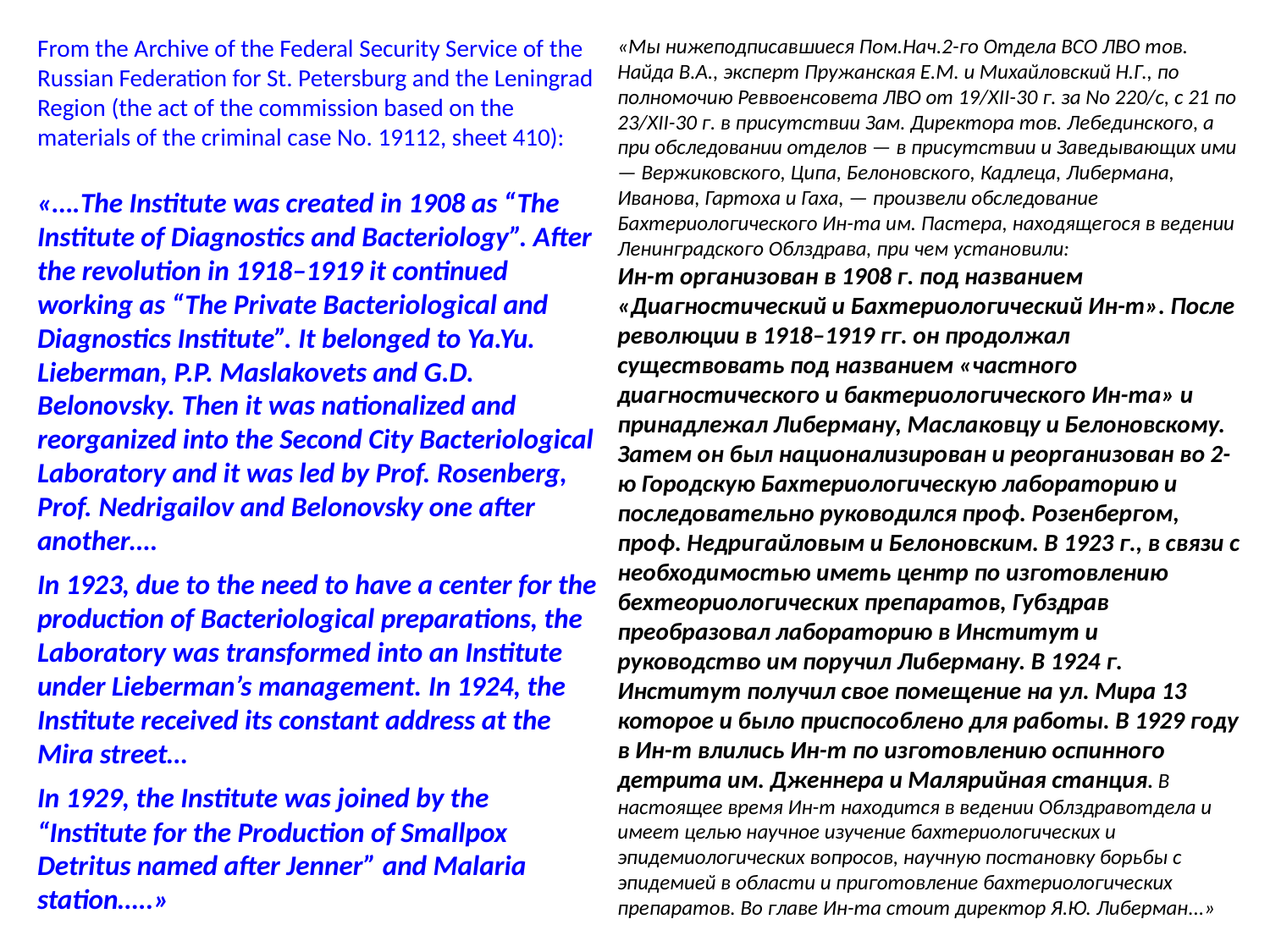

From the Archive of the Federal Security Service of the Russian Federation for St. Petersburg and the Leningrad Region (the act of the commission based on the materials of the criminal case No. 19112, sheet 410):

«….The Institute was created in 1908 as “The Institute of Diagnostics and Bacteriology”. After the revolution in 1918–1919 it continued working as “The Private Bacteriological and Diagnostics Institute”. It belonged to Ya.Yu. Lieberman, P.P. Maslakovets and G.D. Belonovsky. Then it was nationalized and reorganized into the Second City Bacteriological Laboratory and it was led by Prof. Rosenberg, Prof. Nedrigailov and Belonovsky one after another….
In 1923, due to the need to have a center for the production of Bacteriological preparations, the Laboratory was transformed into an Institute under Lieberman’s management. In 1924, the Institute received its constant address at the Mira street…
In 1929, the Institute was joined by the “Institute for the Production of Smallpox Detritus named after Jenner” and Malaria station…..»
«Мы нижеподписавшиеся Пом.Нач.2-го Отдела ВСО ЛВО тов. Найда В.А., эксперт Пружанская Е.М. и Михайловский Н.Г., по полномочию Реввоенсовета ЛВО от 19/XII-30 г. за No 220/с, с 21 по 23/XII-30 г. в присутствии Зам. Директора тов. Лебединского, а при обследовании отделов — в присутствии и Заведывающих ими — Вержиковского, Ципа, Белоновского, Кадлеца, Либермана, Иванова, Гартоха и Гаха, — произвели обследование Бахтериологического Ин-та им. Пастера, находящегося в ведении Ленинградского Облздрава, при чем установили:
Ин-т организован в 1908 г. под названием «Диагностический и Бахтериологический Ин-т». После революции в 1918–1919 гг. он продолжал существовать под названием «частного диагностического и бактериологического Ин-та» и принадлежал Либерману, Маслаковцу и Белоновскому. Затем он был национализирован и реорганизован во 2-ю Городскую Бахтериологическую лабораторию и последовательно руководился проф. Розенбергом, проф. Недригайловым и Белоновским. В 1923 г., в связи с необходимостью иметь центр по изготовлению бехтеориологических препаратов, Губздрав преобразовал лабораторию в Институт и руководство им поручил Либерману. В 1924 г. Институт получил свое помещение на ул. Мира 13 которое и было приспособлено для работы. В 1929 году в Ин-т влились Ин-т по изготовлению оспинного детрита им. Дженнера и Малярийная станция. В настоящее время Ин-т находится в ведении Облздравотдела и имеет целью научное изучение бахтериологических и эпидемиологических вопросов, научную постановку борьбы с эпидемией в области и приготовление бахтериологических препаратов. Во главе Ин-та стоит директор Я.Ю. Либерман...»